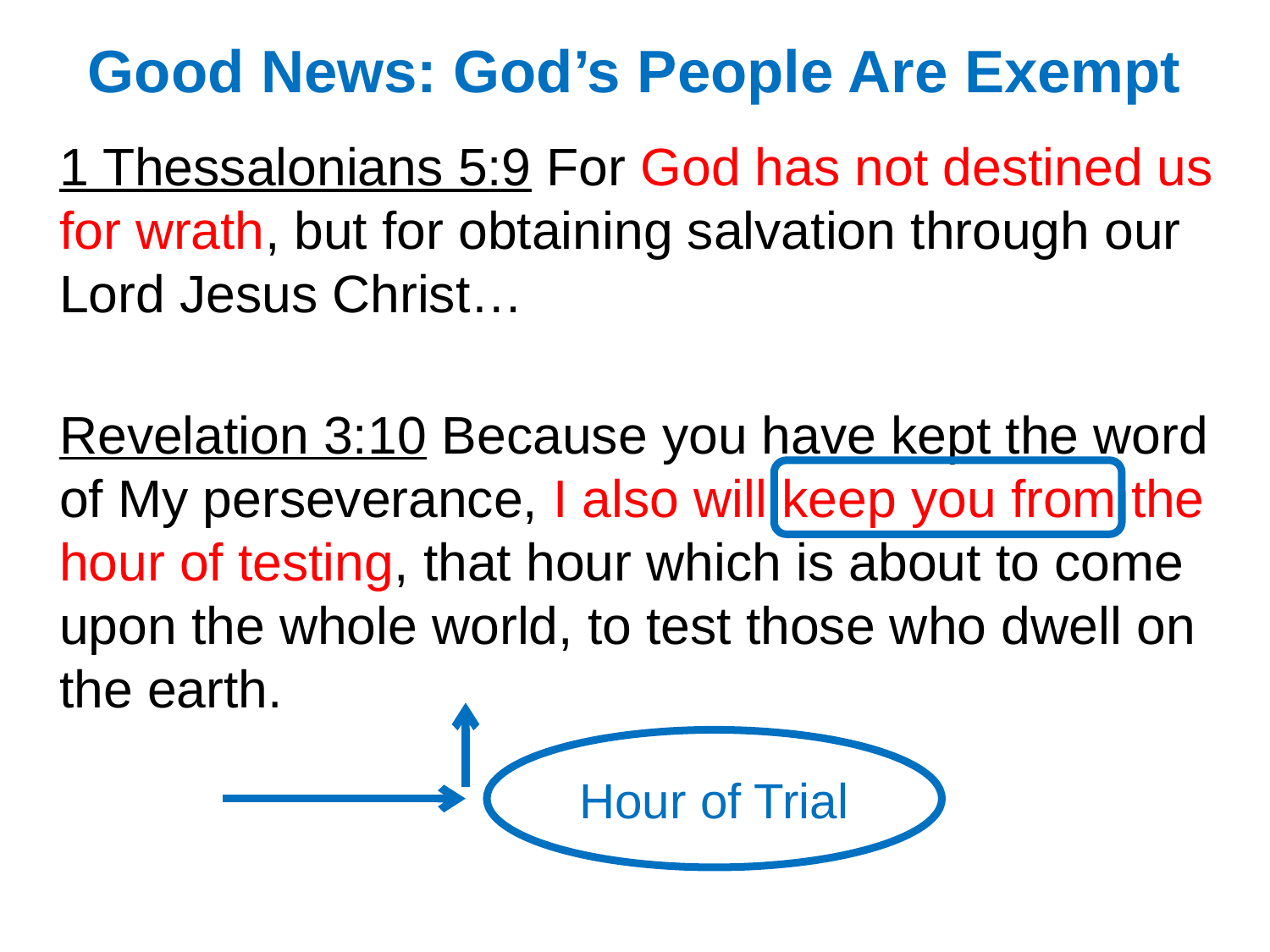

# Good News: God’s People Are Exempt
1 Thessalonians 5:9 For God has not destined us for wrath, but for obtaining salvation through our Lord Jesus Christ…

Revelation 3:10 Because you have kept the word of My perseverance, I also will keep you from the hour of testing, that hour which is about to come upon the whole world, to test those who dwell on the earth.

Hour of Trial